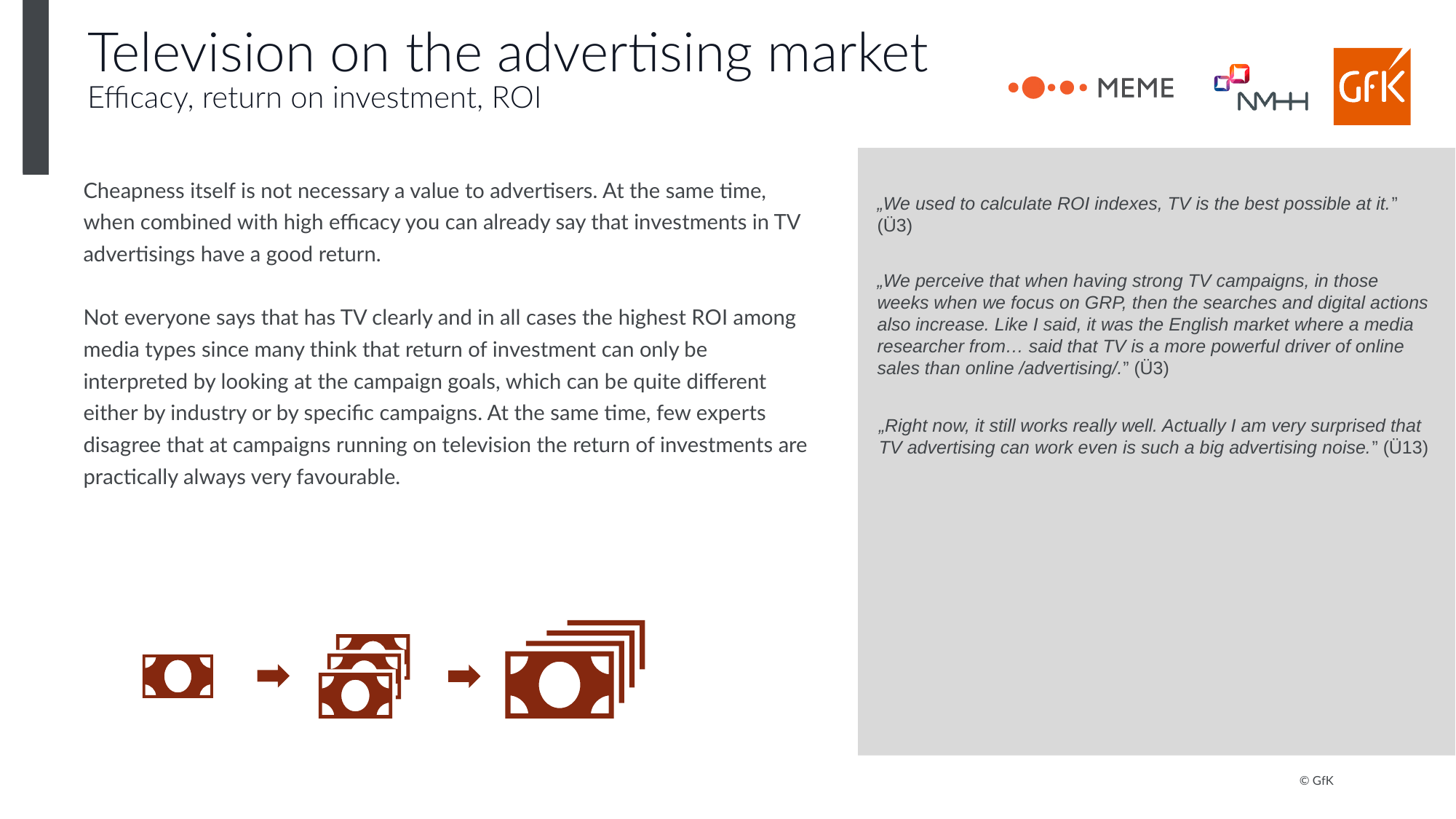

# Television on the advertising market Efficacy, return on investment, ROI

Cheapness itself is not necessary a value to advertisers. At the same time, when combined with high efficacy you can already say that investments in TV advertisings have a good return.

Not everyone says that has TV clearly and in all cases the highest ROI among media types since many think that return of investment can only be interpreted by looking at the campaign goals, which can be quite different either by industry or by specific campaigns. At the same time, few experts disagree that at campaigns running on television the return of investments are practically always very favourable.

„We used to calculate ROI indexes, TV is the best possible at it.” (Ü3)
„We perceive that when having strong TV campaigns, in those weeks when we focus on GRP, then the searches and digital actions also increase. Like I said, it was the English market where a media researcher from… said that TV is a more powerful driver of online sales than online /advertising/.” (Ü3)

„Right now, it still works really well. Actually I am very surprised that TV advertising can work even is such a big advertising noise.” (Ü13)